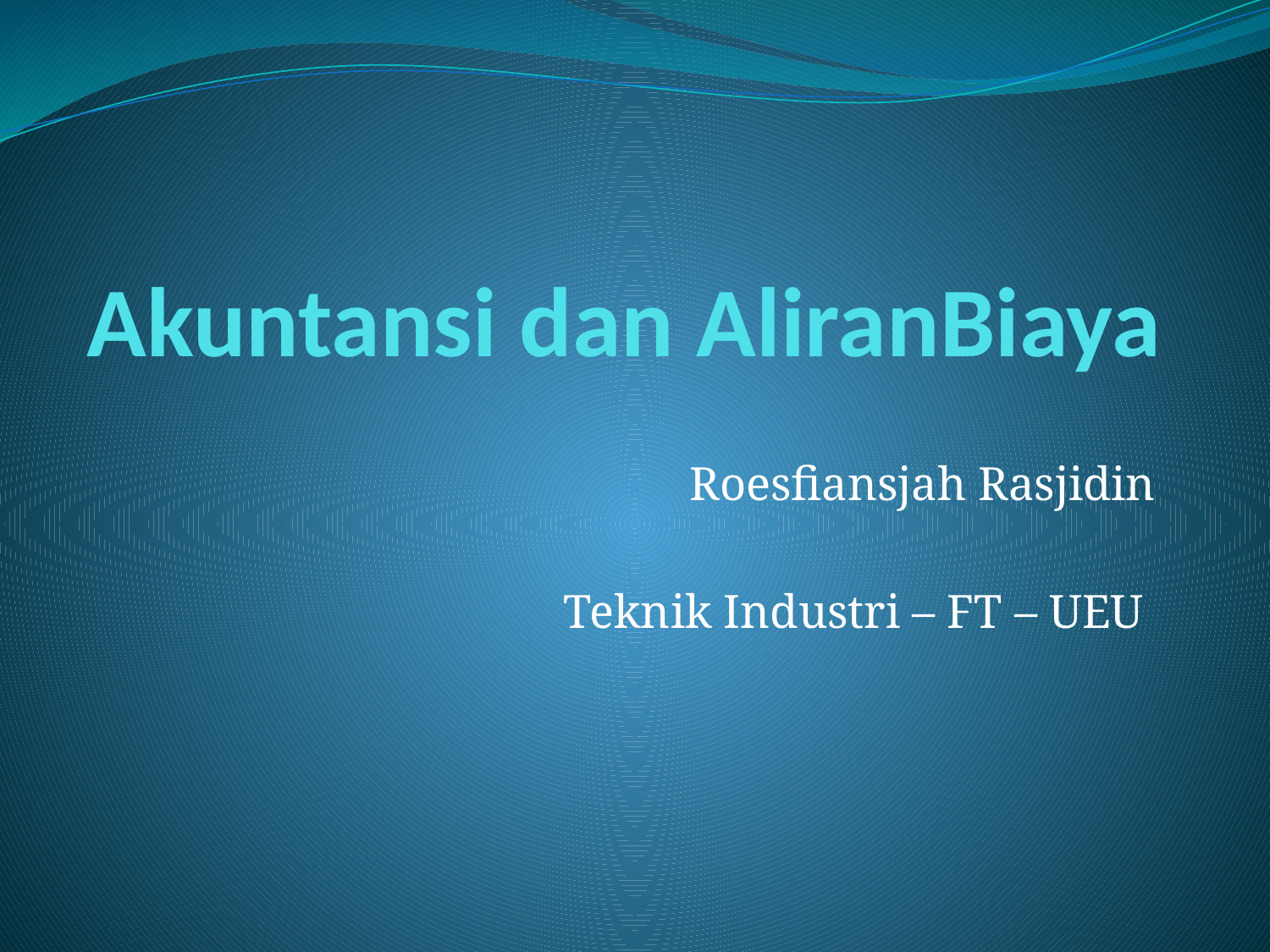

# Akuntansi dan AliranBiaya
Roesfiansjah Rasjidin

Teknik Industri – FT – UEU